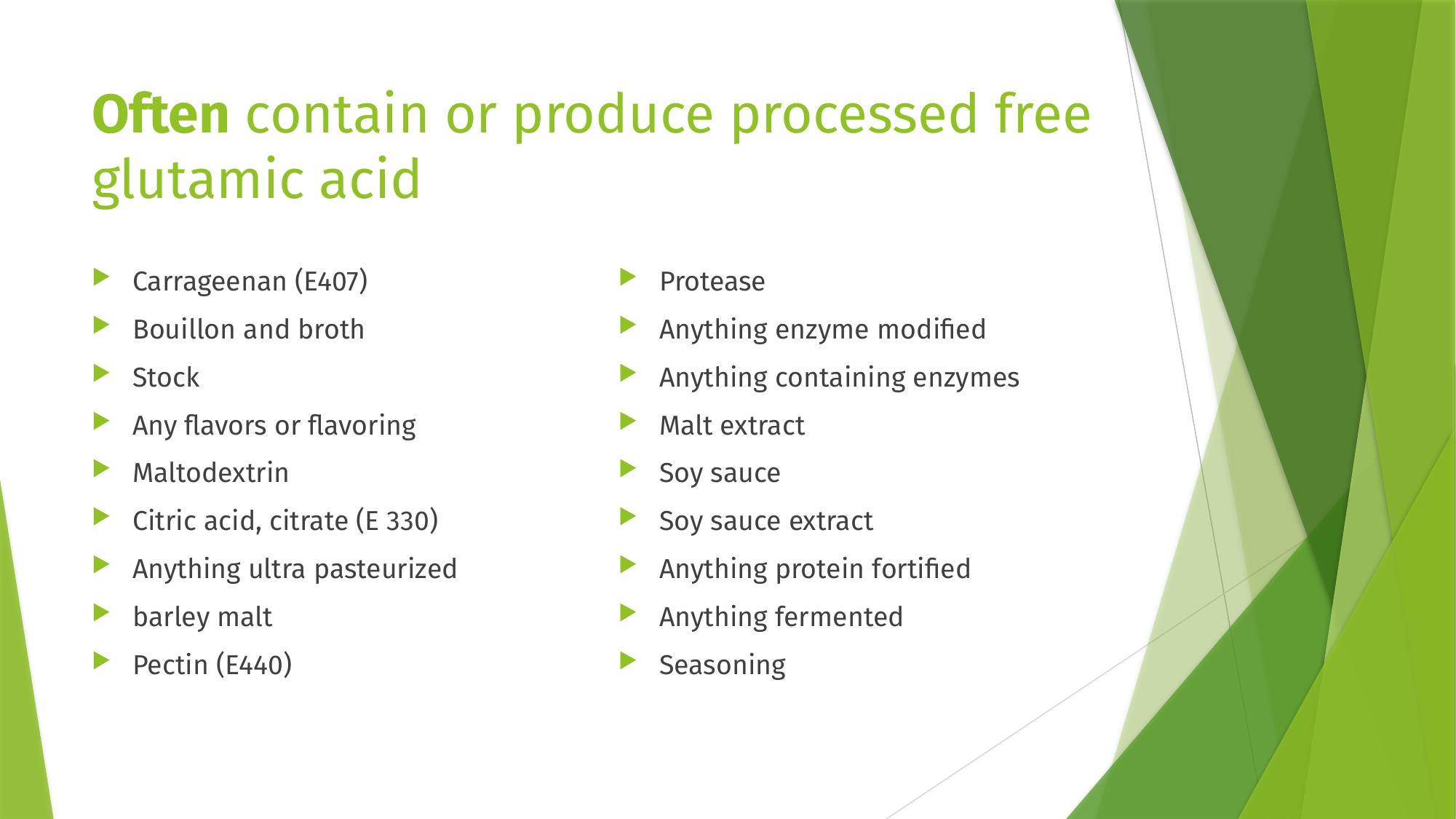

# Often contain or produce processed free glutamic acid
Carrageenan (E407)
Bouillon and broth
Stock
Any flavors or flavoring
Maltodextrin
Citric acid, citrate (E 330)
Anything ultra pasteurized
barley malt
Pectin (E440)

Protease
Anything enzyme modified
Anything containing enzymes
Malt extract
Soy sauce
Soy sauce extract
Anything protein fortified
Anything fermented
Seasoning